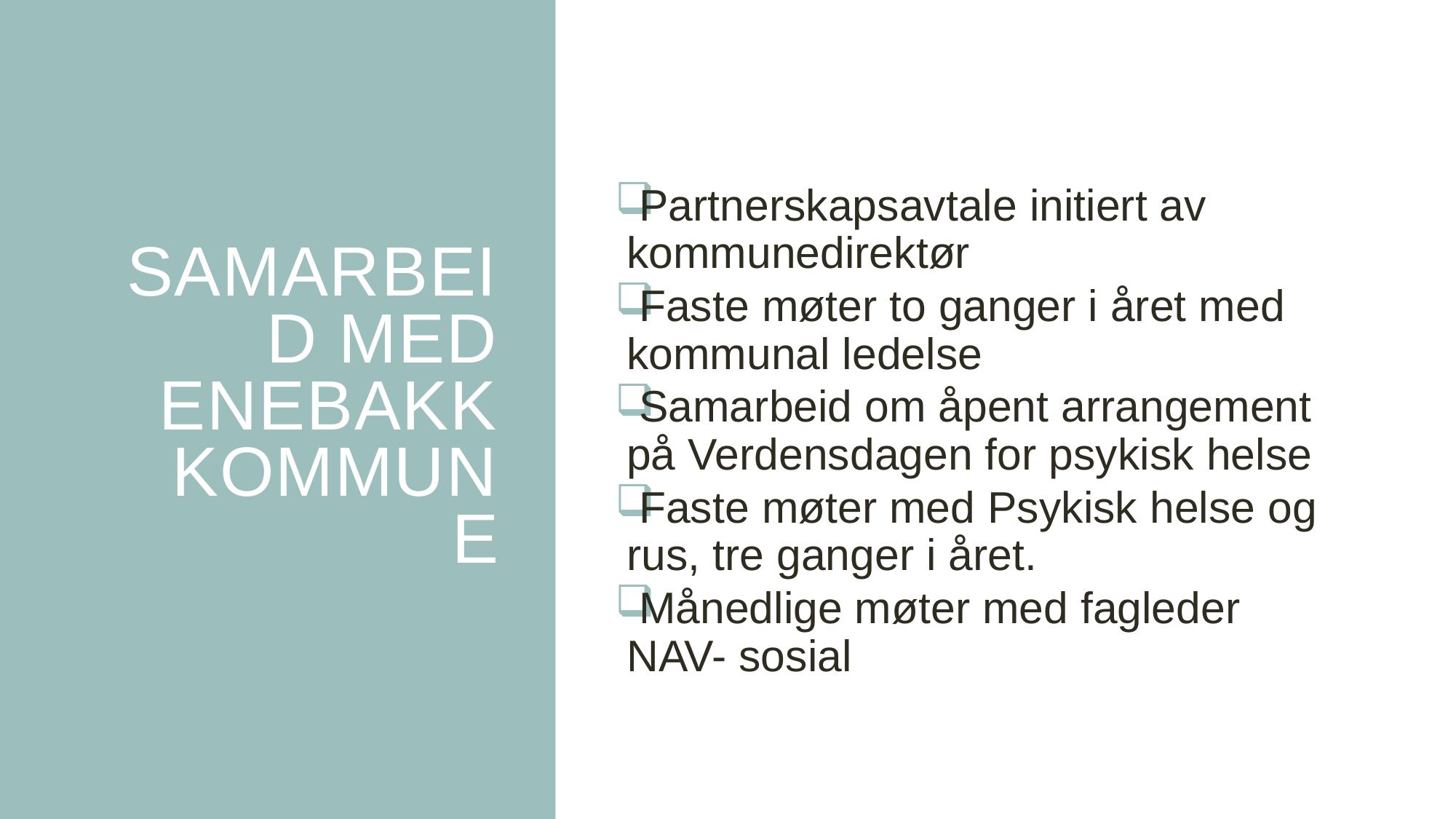

# Samarbeid med Enebakk kommune

 Partnerskapsavtale initiert av kommunedirektør
 Faste møter to ganger i året med kommunal ledelse
 Samarbeid om åpent arrangement på Verdensdagen for psykisk helse
 Faste møter med Psykisk helse og rus, tre ganger i året.
 Månedlige møter med fagleder  NAV- sosial